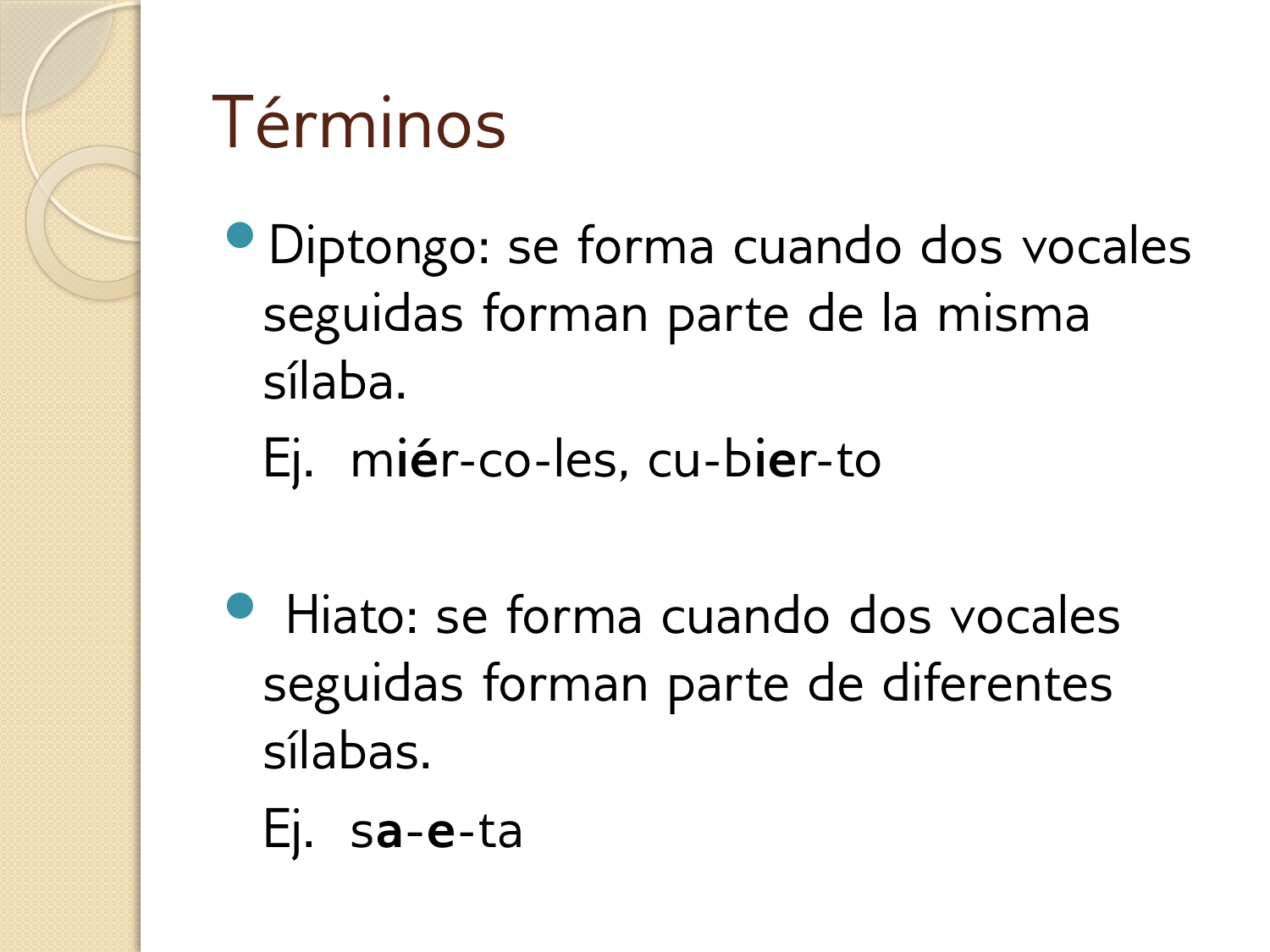

# Términos
Diptongo: se forma cuando dos vocales seguidas forman parte de la misma sílaba.
	Ej.  miér-co-les, cu-bier-to

 Hiato: se forma cuando dos vocales seguidas forman parte de diferentes sílabas.
	Ej.  sa-e-ta